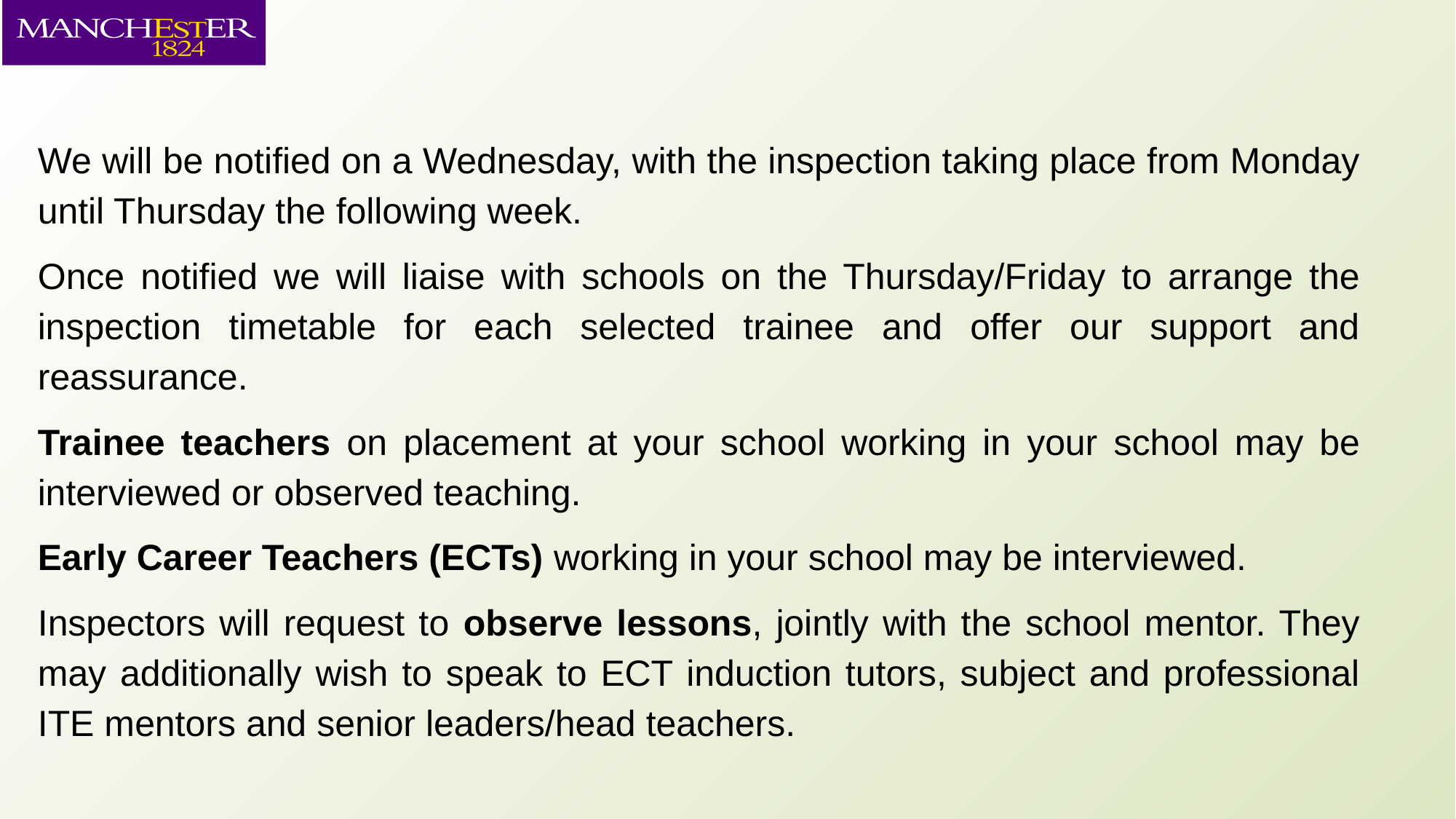

We will be notified on a Wednesday, with the inspection taking place from Monday until Thursday the following week.
Once notified we will liaise with schools on the Thursday/Friday to arrange the inspection timetable for each selected trainee and offer our support and reassurance.
Trainee teachers on placement at your school working in your school may be interviewed or observed teaching.
Early Career Teachers (ECTs) working in your school may be interviewed.
Inspectors will request to observe lessons, jointly with the school mentor. They may additionally wish to speak to ECT induction tutors, subject and professional ITE mentors and senior leaders/head teachers.